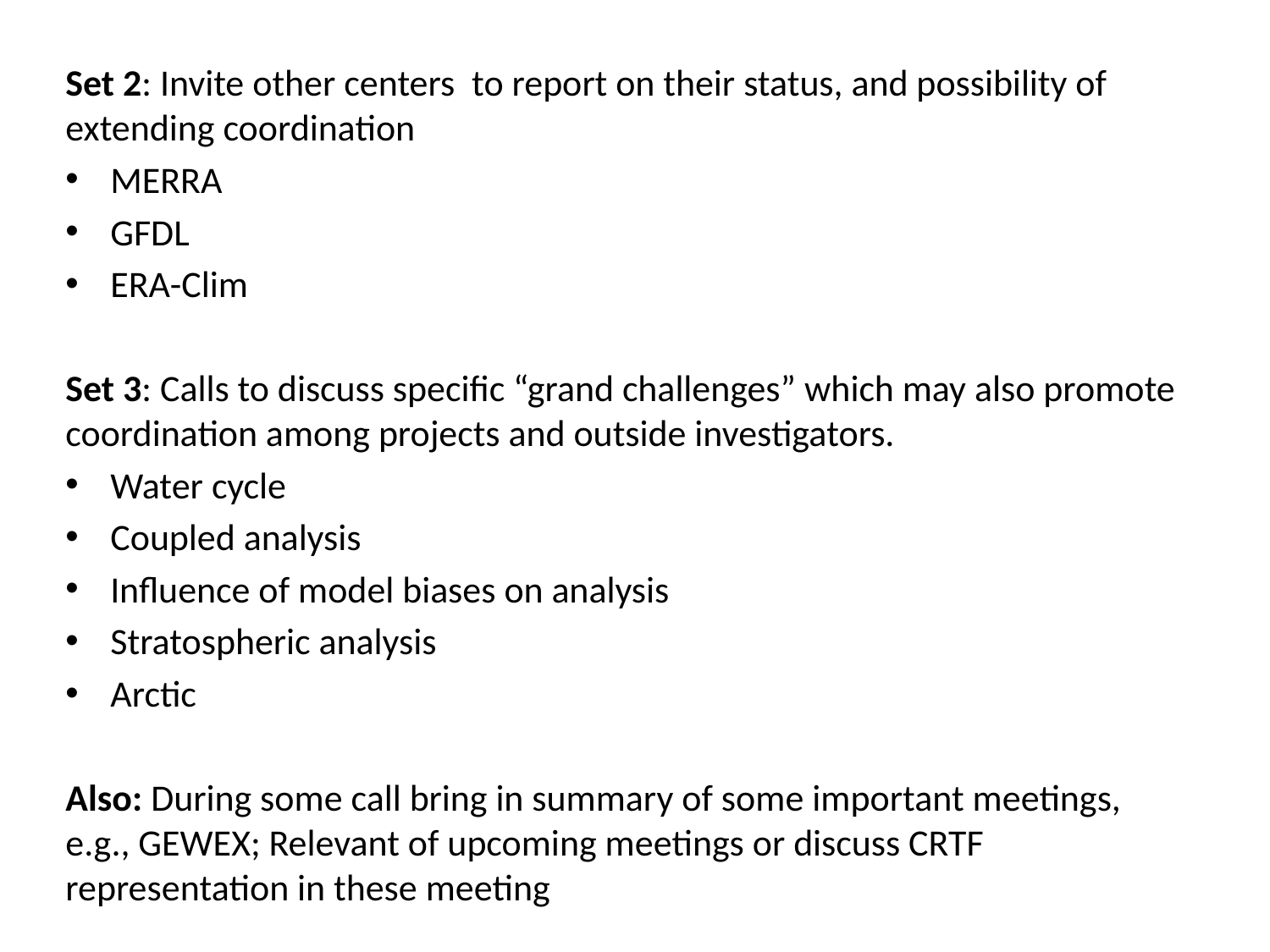

Set 2: Invite other centers  to report on their status, and possibility of extending coordination
MERRA
GFDL
ERA-Clim

Set 3: Calls to discuss specific “grand challenges” which may also promote coordination among projects and outside investigators.
Water cycle
Coupled analysis
Influence of model biases on analysis
Stratospheric analysis
Arctic

Also: During some call bring in summary of some important meetings, e.g., GEWEX; Relevant of upcoming meetings or discuss CRTF representation in these meeting